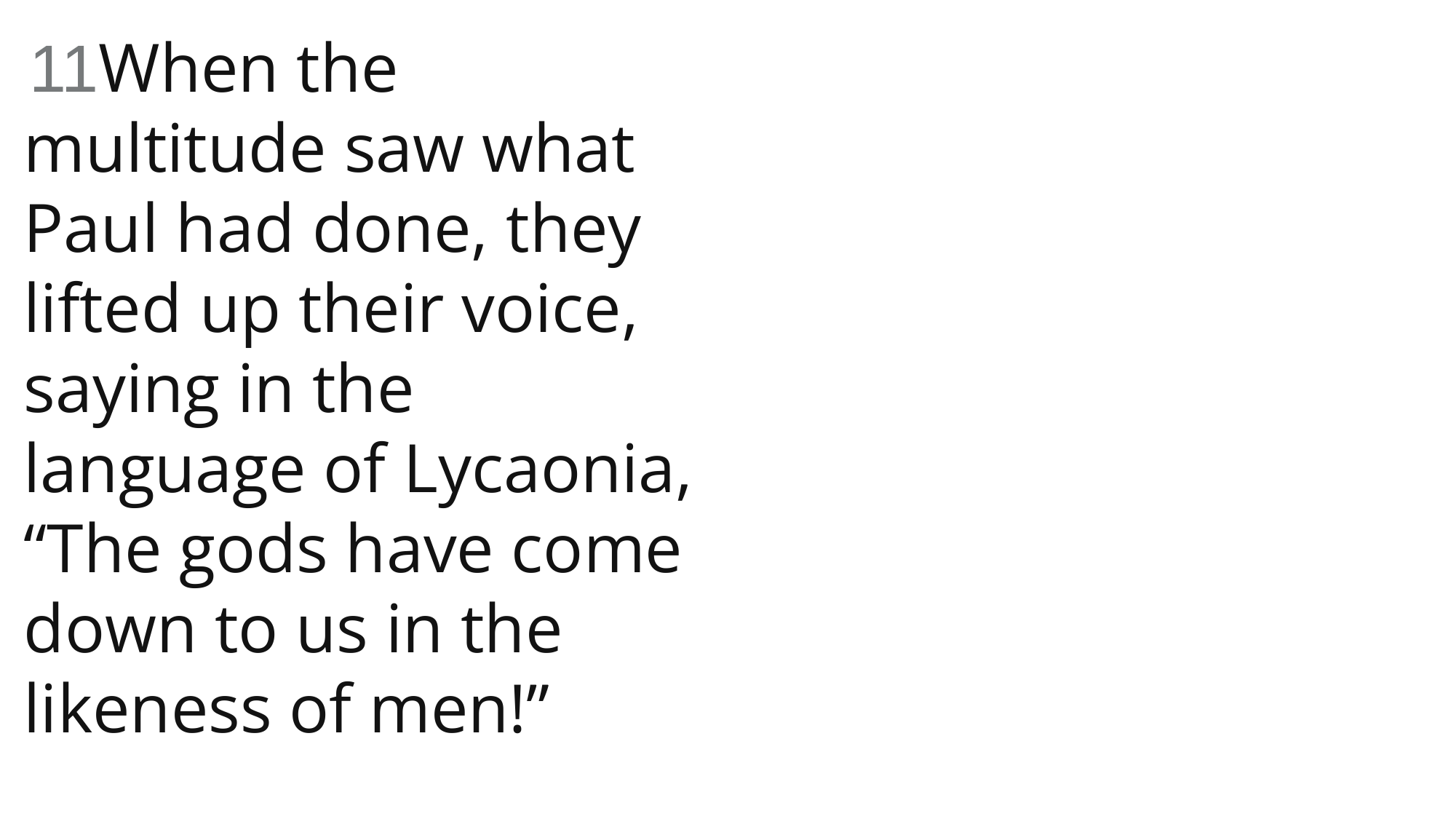

11When the multitude saw what Paul had done, they lifted up their voice, saying in the language of Lycaonia, “The gods have come down to us in the likeness of men!”